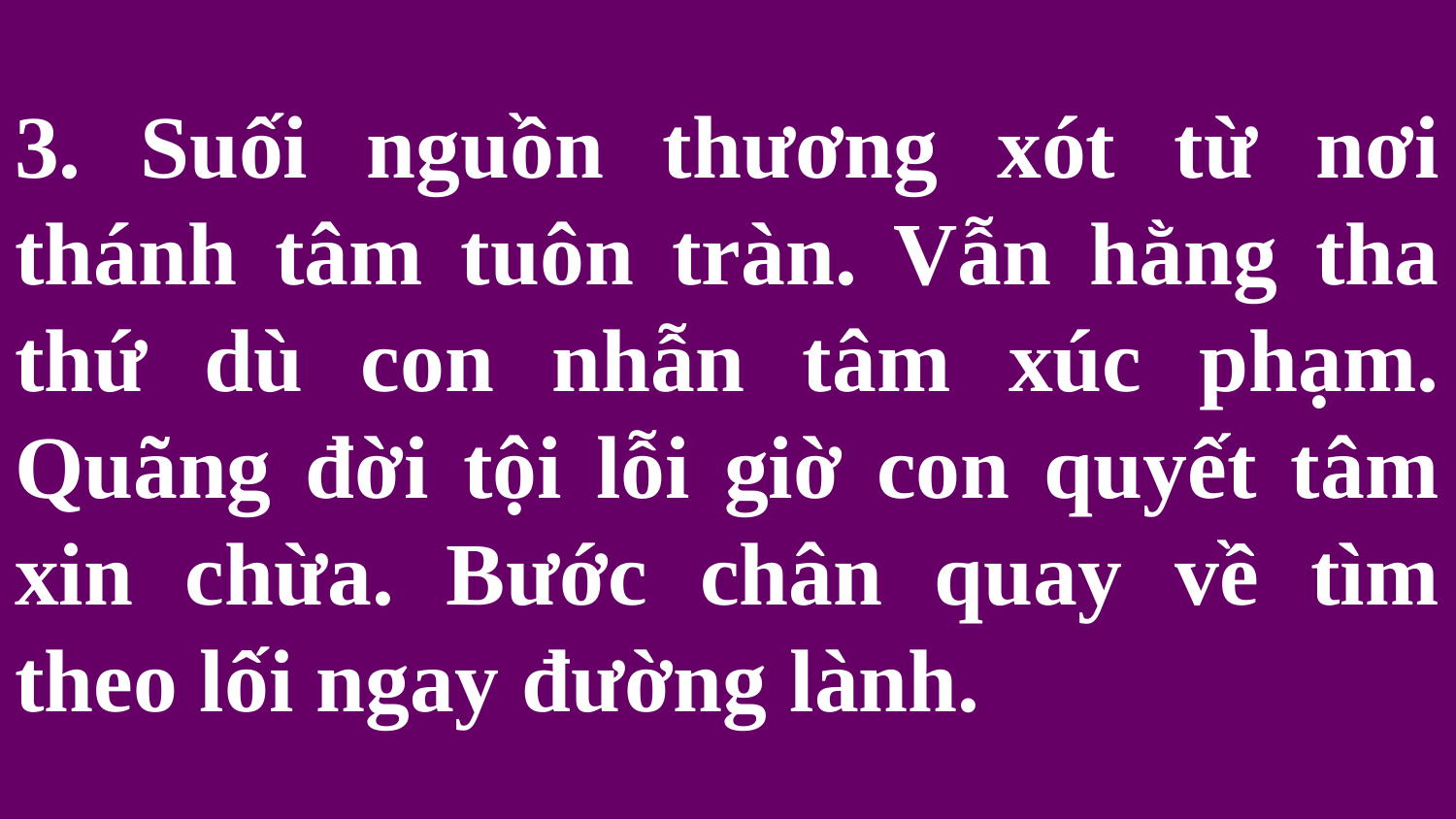

# 3. Suối nguồn thương xót từ nơi thánh tâm tuôn tràn. Vẫn hằng tha thứ dù con nhẫn tâm xúc phạm. Quãng đời tội lỗi giờ con quyết tâm xin chừa. Bước chân quay về tìm theo lối ngay đường lành.